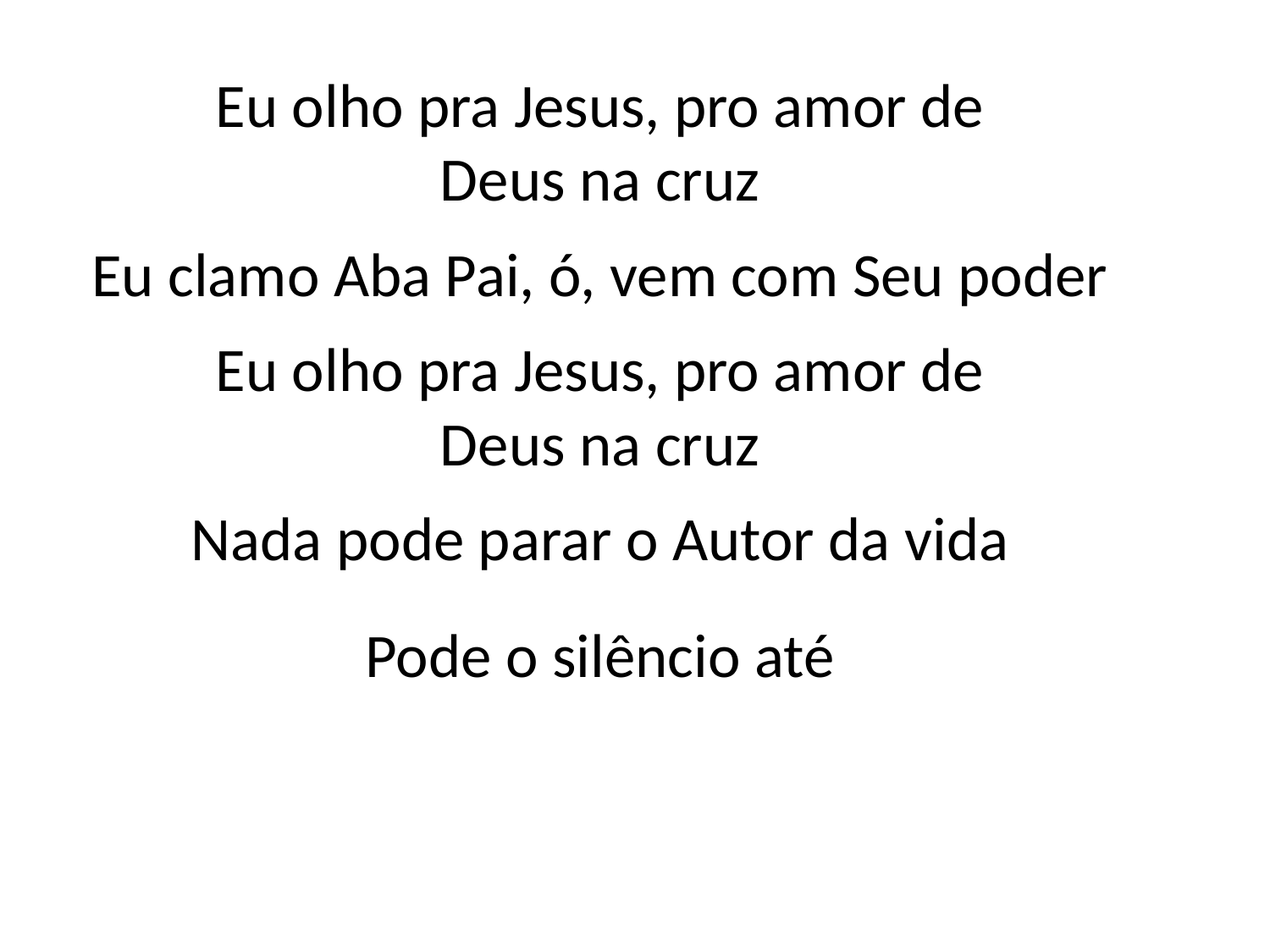

Eu olho pra Jesus, pro amor de
Deus na cruz

Eu clamo Aba Pai, ó, vem com Seu poder

Eu olho pra Jesus, pro amor de
Deus na cruz

Nada pode parar o Autor da vida

Pode o silêncio até
#